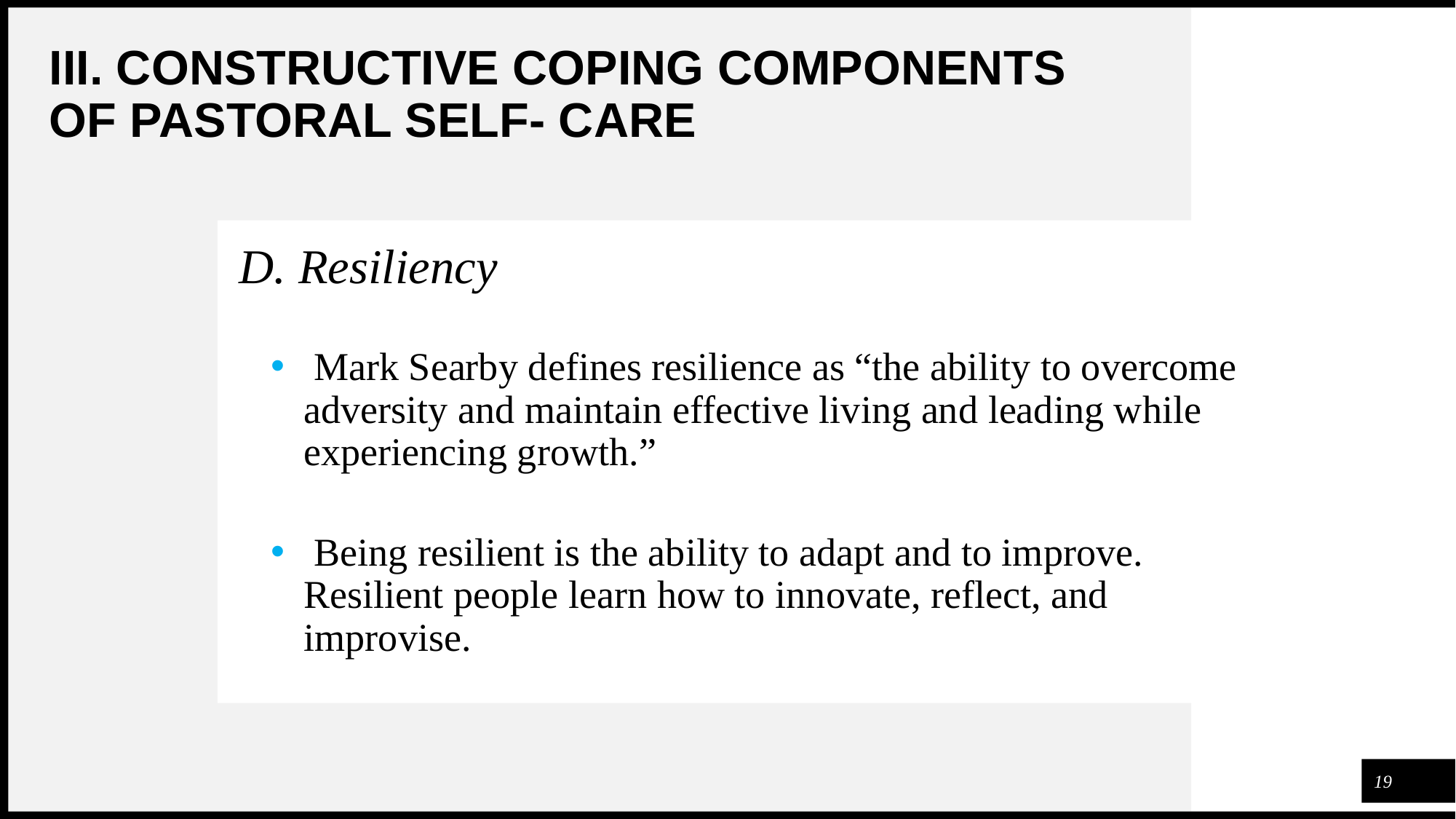

# III. CONSTRUCTIVE COPING COMPONENTS OF PASTORAL SELF- CARE
D. Resiliency

 Mark Searby defines resilience as “the ability to overcome adversity and maintain effective living and leading while experiencing growth.”

 Being resilient is the ability to adapt and to improve. Resilient people learn how to innovate, reflect, and improvise.

19